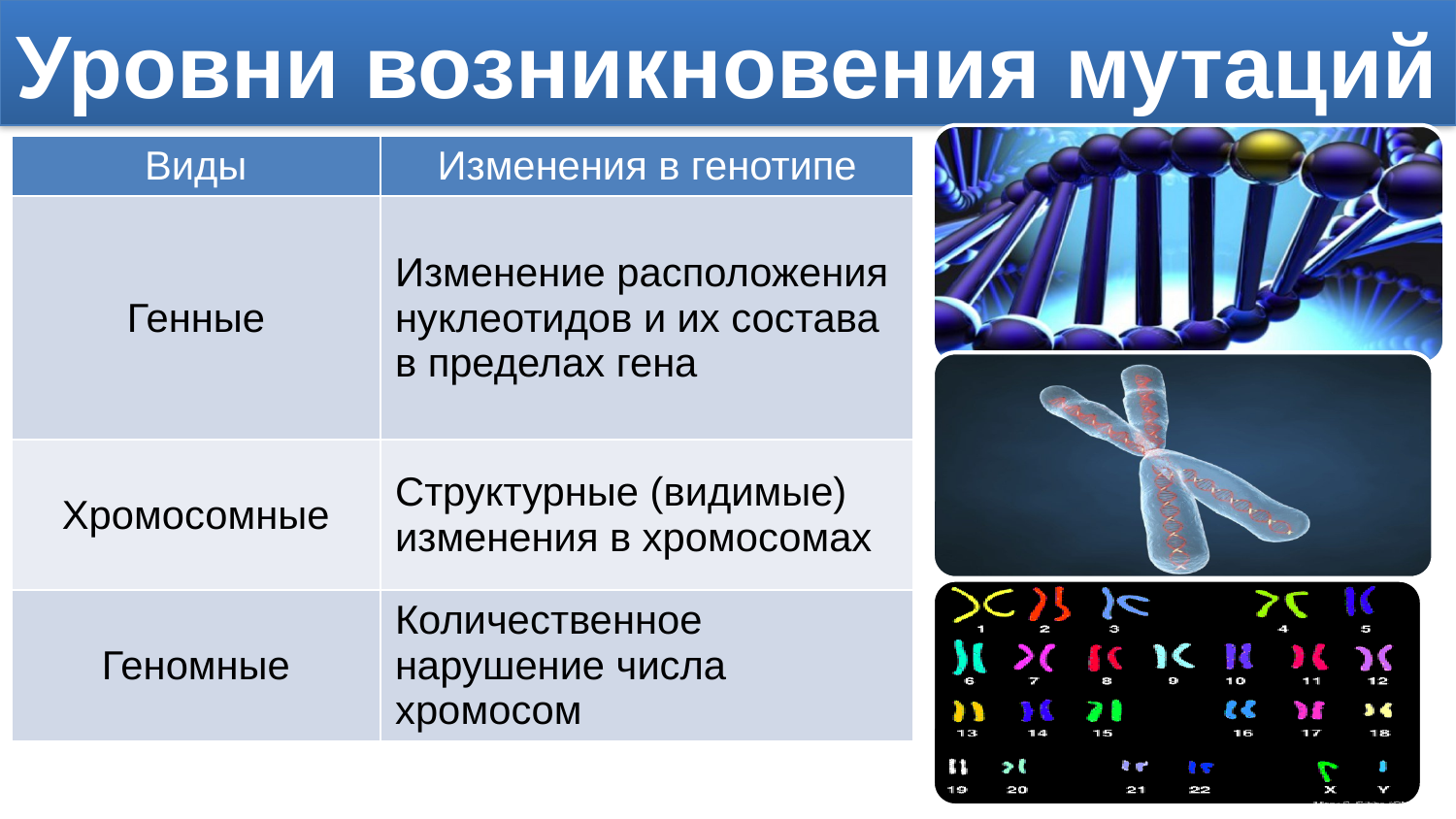

# Уровни возникновения мутаций

| Виды | Изменения в генотипе |
| --- | --- |
| Генные | Изменение расположения нуклеотидов и их состава в пределах гена |
| Хромосомные | Структурные (видимые) изменения в хромосомах |
| Геномные | Количественное нарушение числа хромосом |